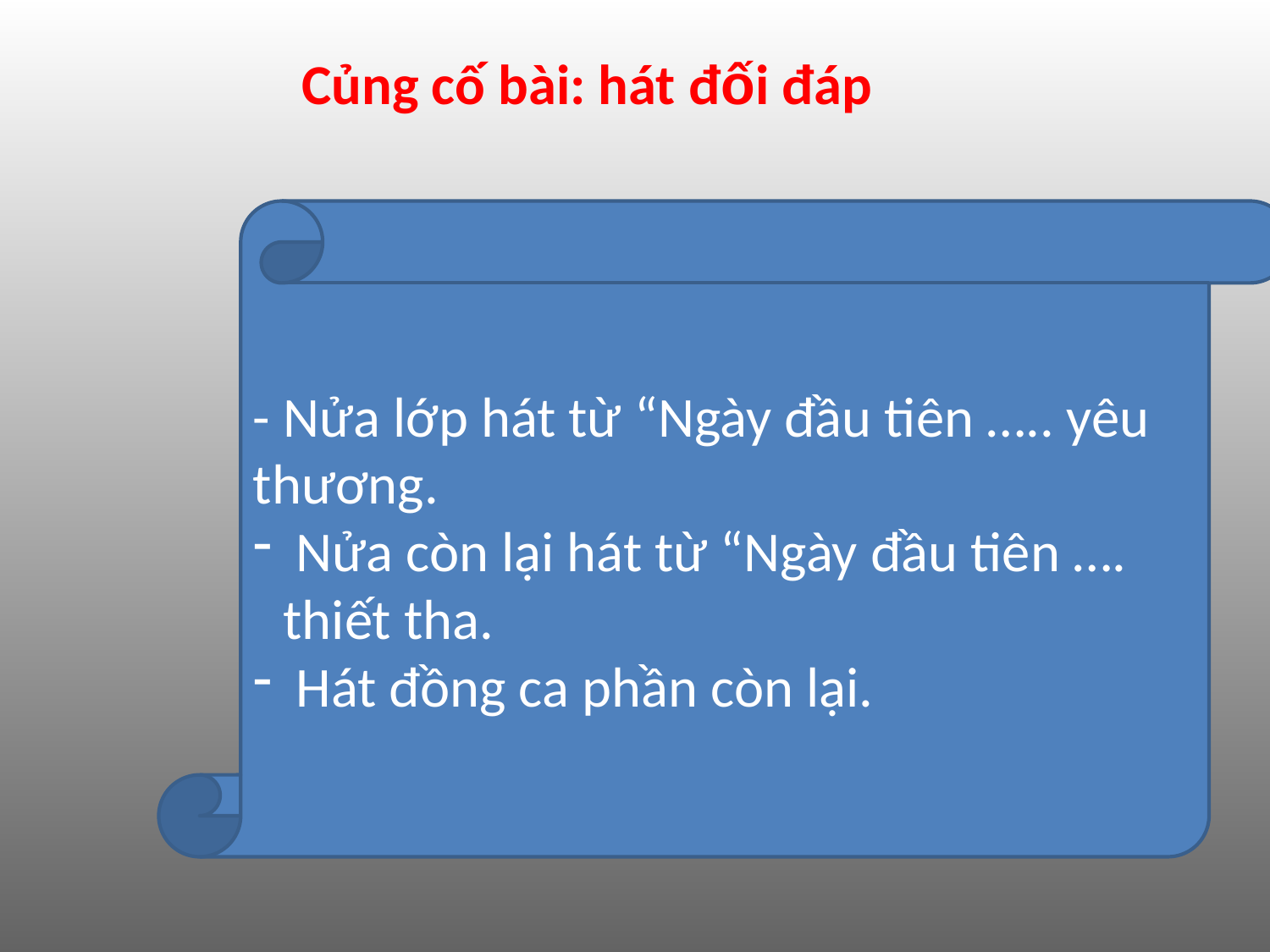

Củng cố bài: hát đối đáp
- Nửa lớp hát từ “Ngày đầu tiên ….. yêu thương.
 Nửa còn lại hát từ “Ngày đầu tiên …. thiết tha.
 Hát đồng ca phần còn lại.